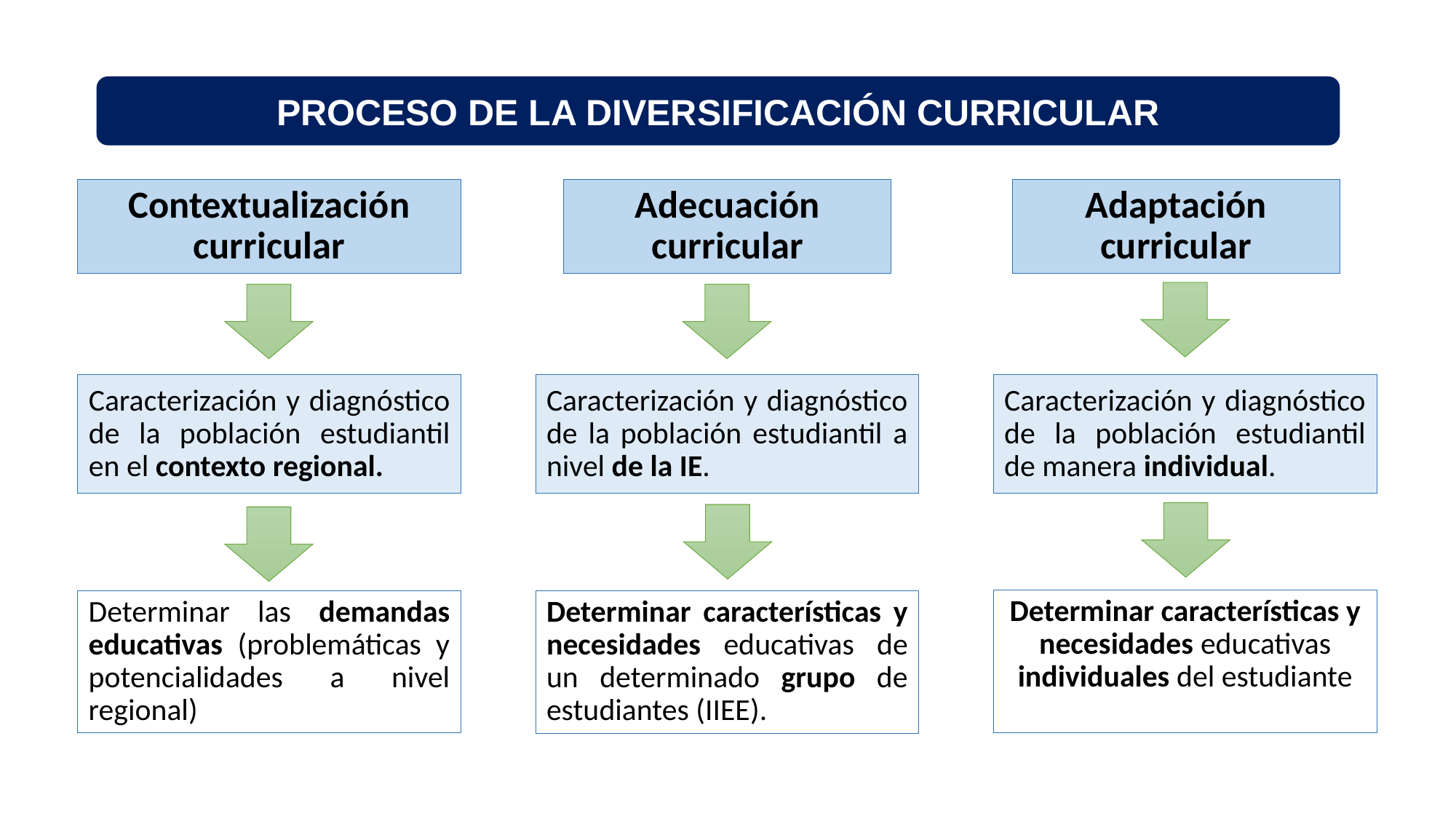

PROCESO DE LA DIVERSIFICACIÓN CURRICULAR
Contextualización curricular
Adecuación curricular
Adaptación curricular

Caracterización y diagnóstico de la población estudiantil en el contexto regional.
Caracterización y diagnóstico de la población estudiantil a nivel de la IE.
Caracterización y diagnóstico de la población estudiantil de manera individual.

Determinar características y necesidades educativas individuales del estudiante
Determinar las demandas educativas (problemáticas y potencialidades a nivel regional)
Determinar características y necesidades educativas de un determinado grupo de estudiantes (IIEE).